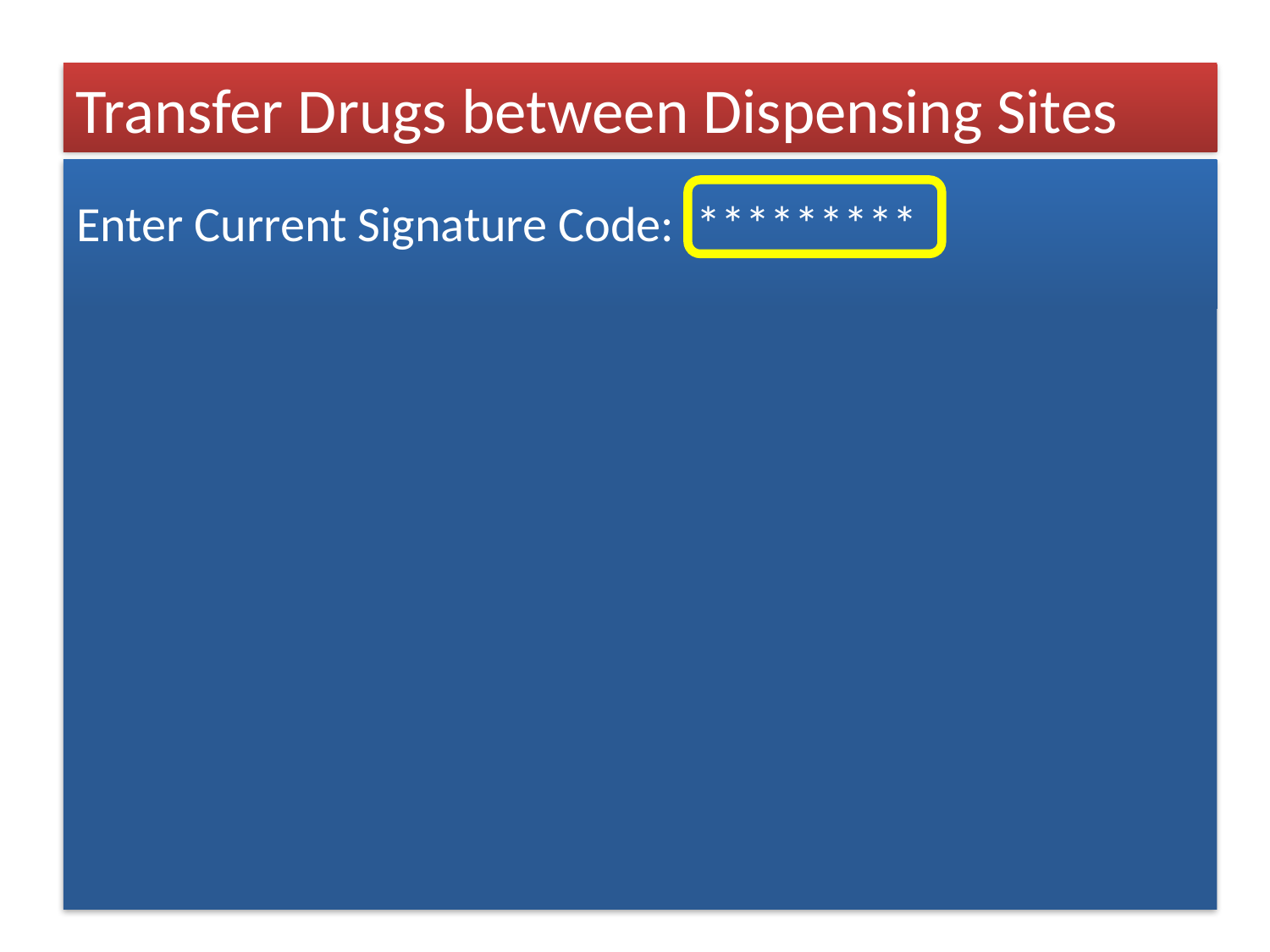

Transfer Drugs between Dispensing Sites

Enter Current Signature Code:  *********